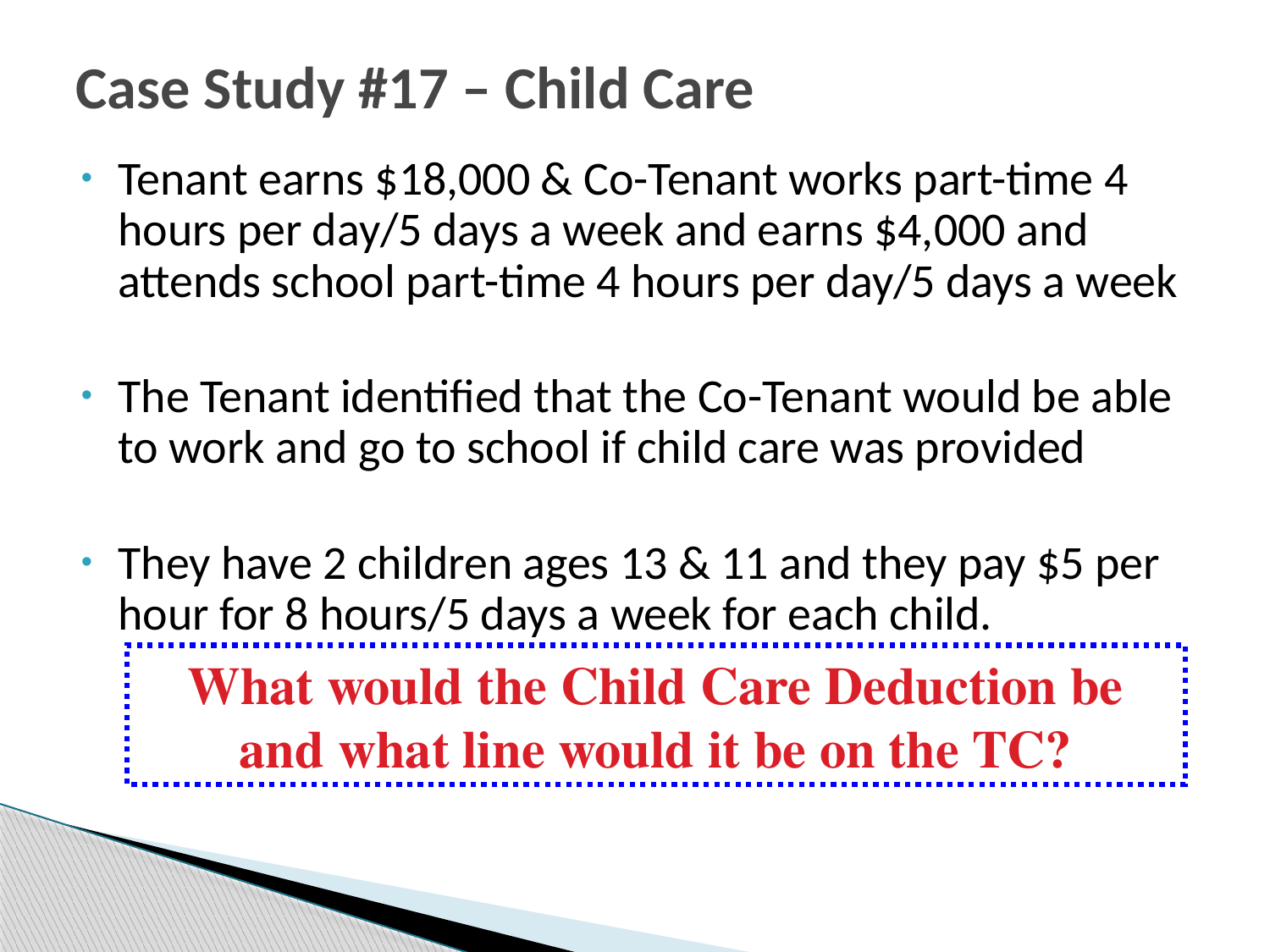

# Case Study #17 – Child Care
Tenant earns $18,000 & Co-Tenant works part-time 4 hours per day/5 days a week and earns $4,000 and attends school part-time 4 hours per day/5 days a week

The Tenant identified that the Co-Tenant would be able to work and go to school if child care was provided

They have 2 children ages 13 & 11 and they pay $5 per hour for 8 hours/5 days a week for each child.
What would the Child Care Deduction be and what line would it be on the TC?